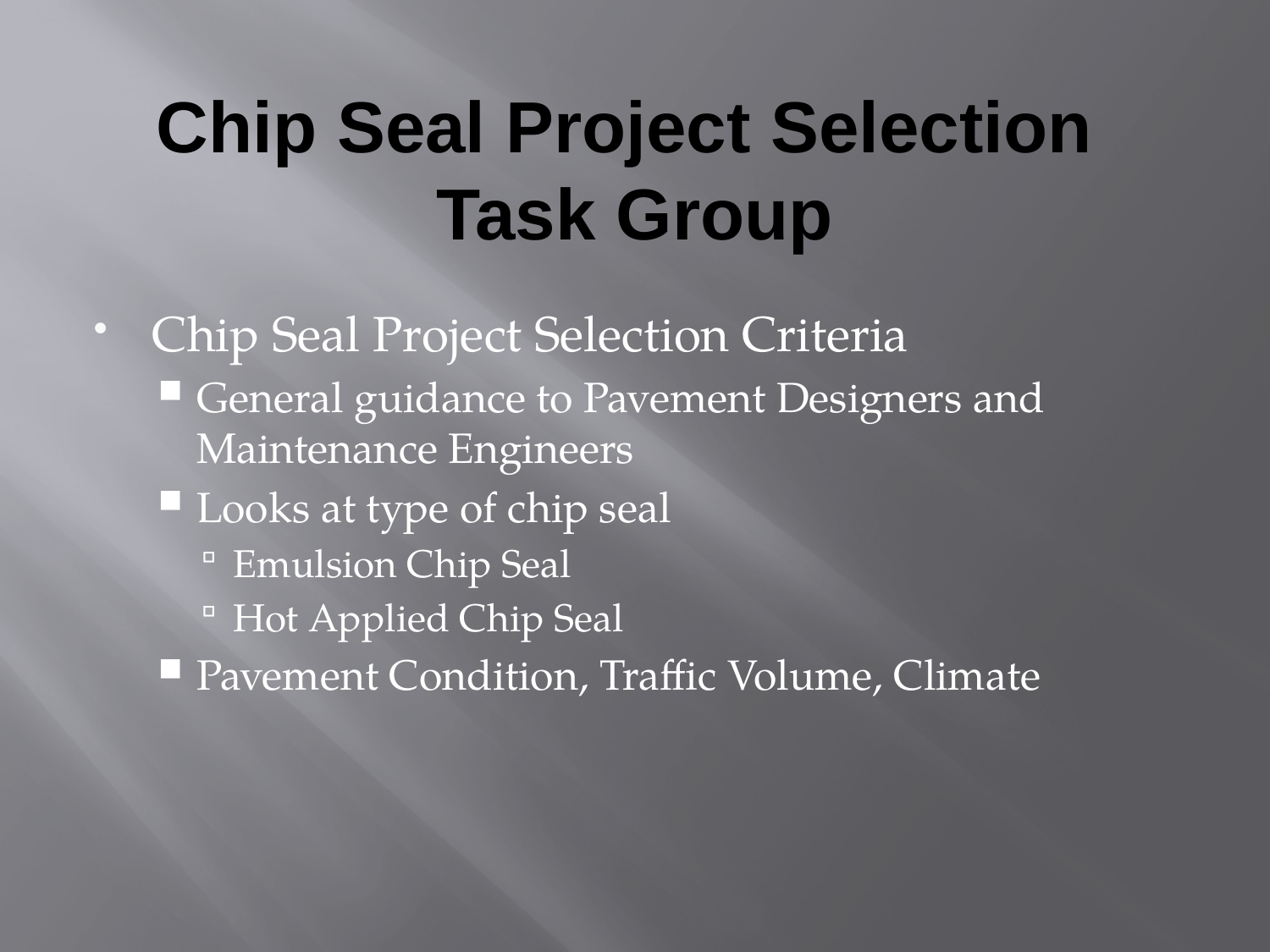

# Chip Seal Project Selection Task Group
Chip Seal Project Selection Criteria
General guidance to Pavement Designers and Maintenance Engineers
Looks at type of chip seal
Emulsion Chip Seal
Hot Applied Chip Seal
Pavement Condition, Traffic Volume, Climate